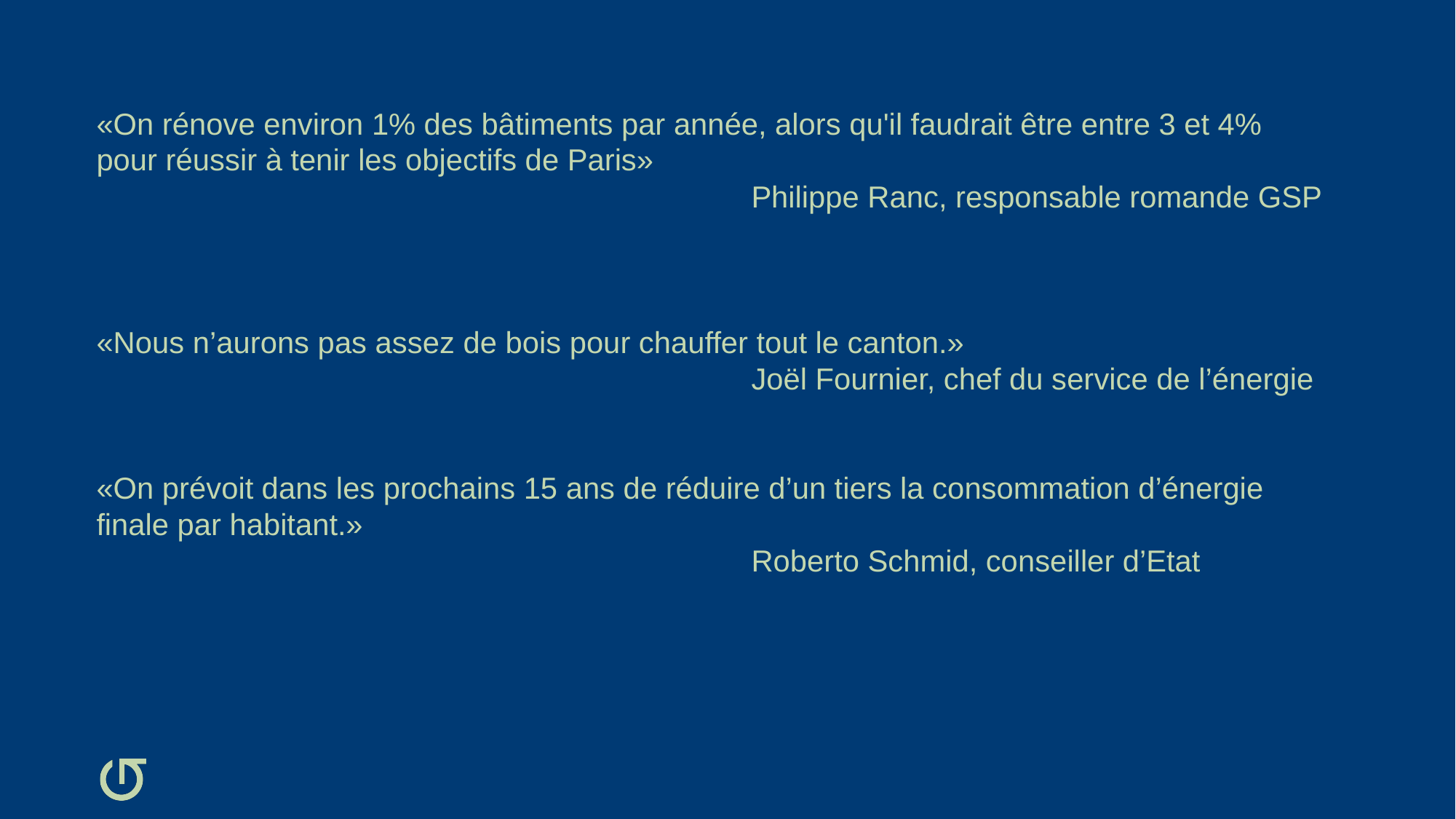

«On rénove environ 1% des bâtiments par année, alors qu'il faudrait être entre 3 et 4% pour réussir à tenir les objectifs de Paris»
						Philippe Ranc, responsable romande GSP

«Nous n’aurons pas assez de bois pour chauffer tout le canton.»
						Joël Fournier, chef du service de l’énergie

«On prévoit dans les prochains 15 ans de réduire d’un tiers la consommation d’énergie finale par habitant.»
						Roberto Schmid, conseiller d’Etat

#